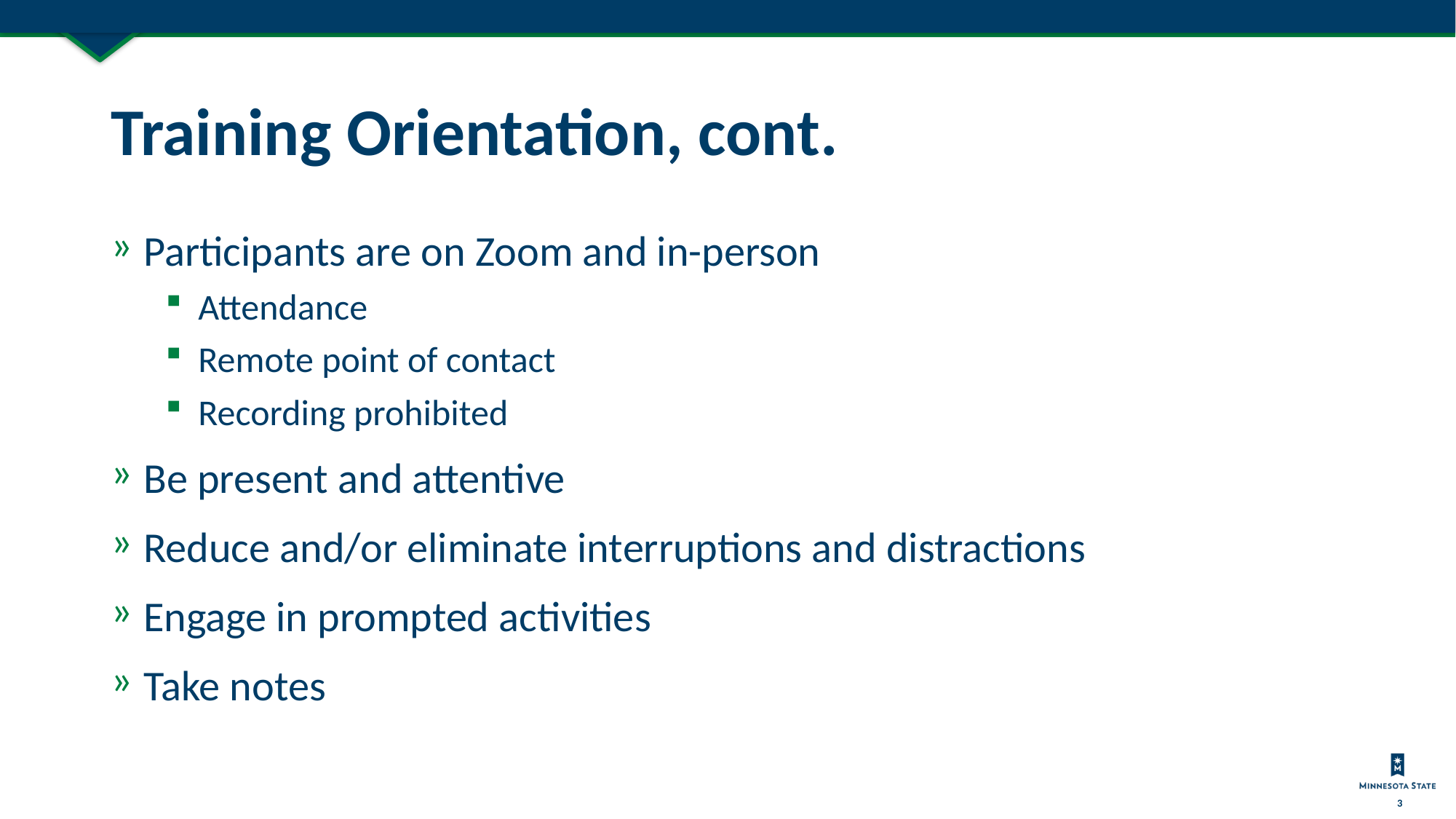

# Training Orientation, cont.
Participants are on Zoom and in-person
Attendance
Remote point of contact
Recording prohibited
Be present and attentive
Reduce and/or eliminate interruptions and distractions
Engage in prompted activities
Take notes